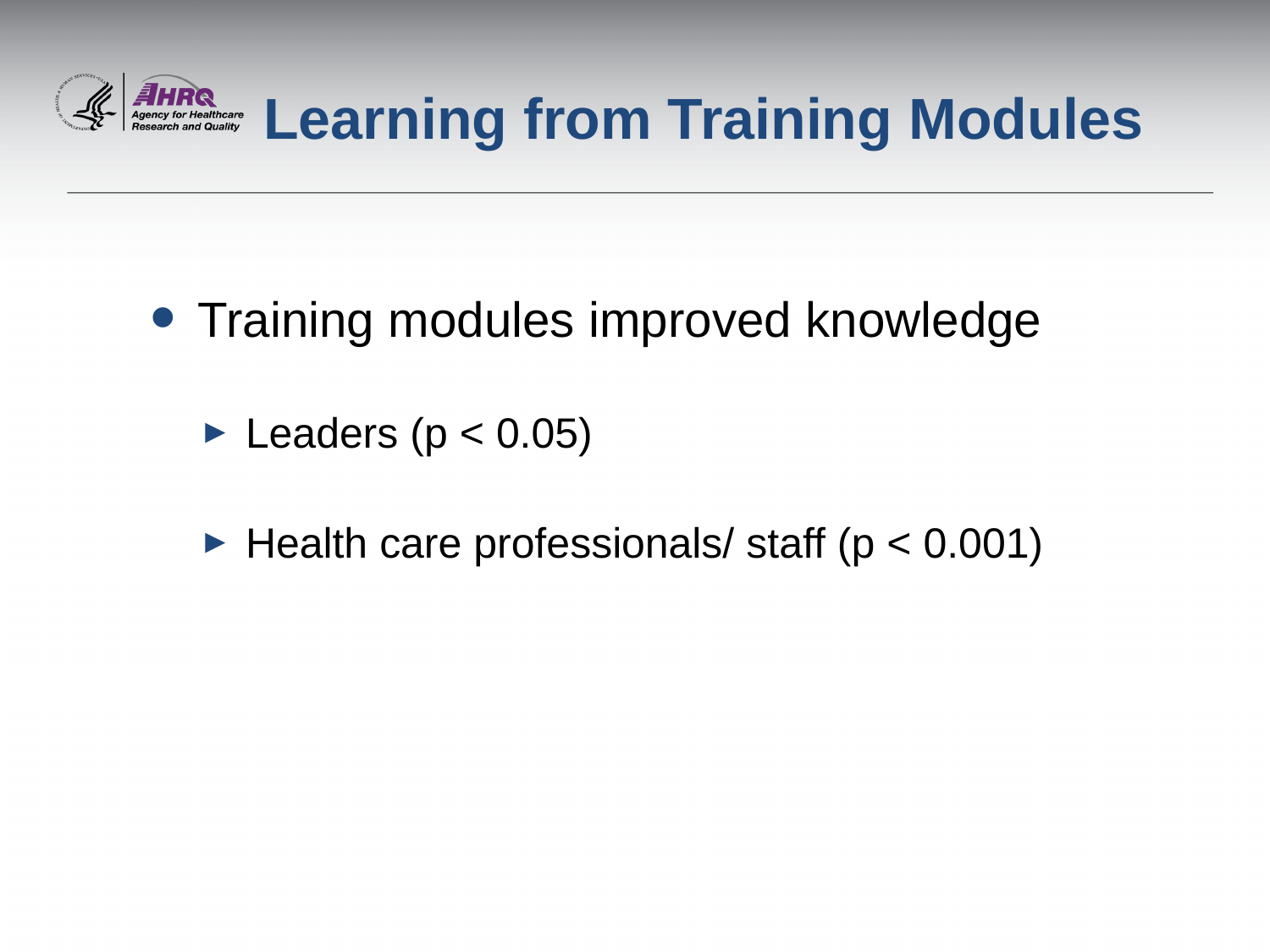

# Learning from Training Modules
Training modules improved knowledge
Leaders (p < 0.05)
Health care professionals/ staff (p < 0.001)